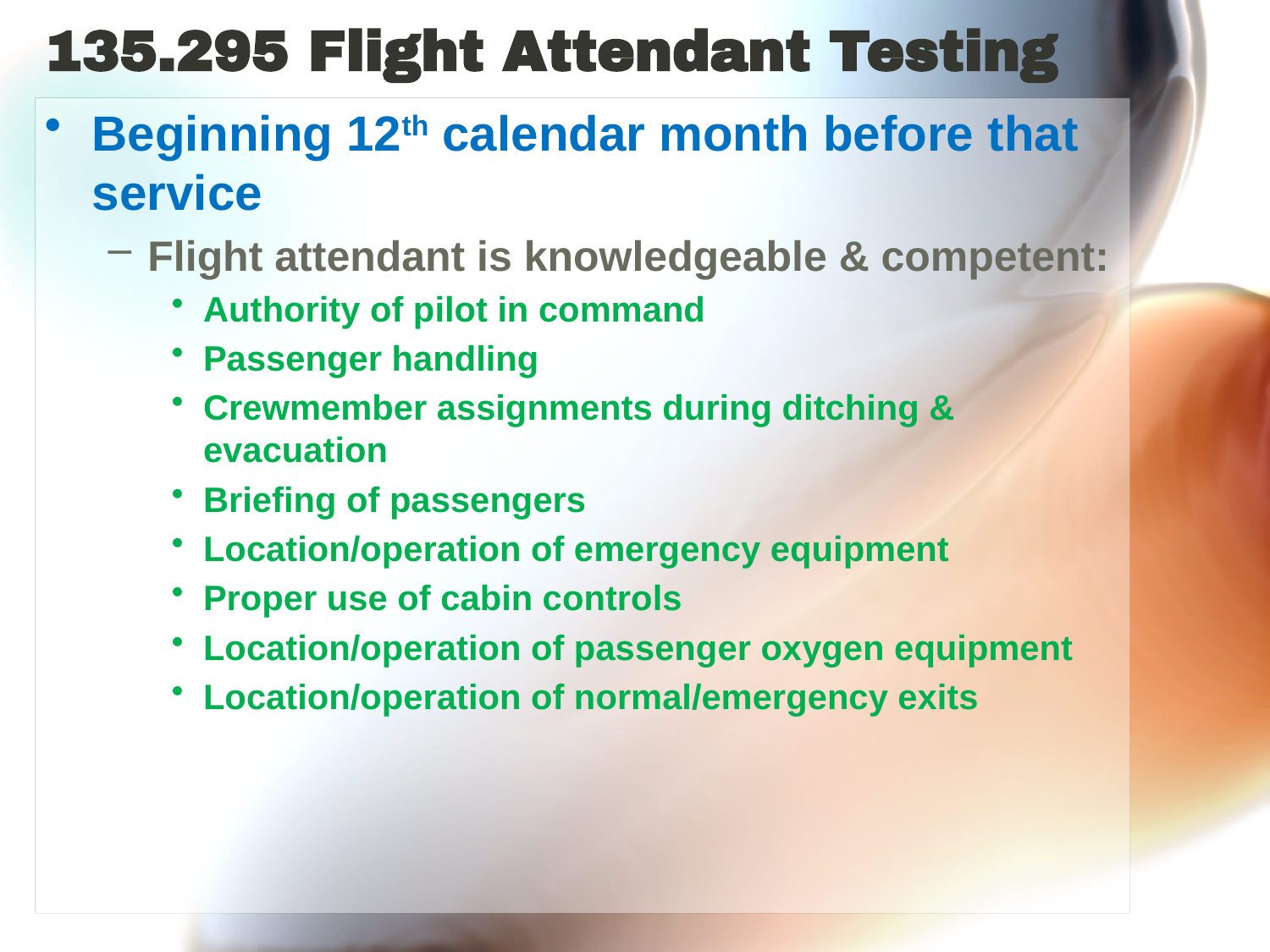

# 135.295 Flight Attendant Testing
Beginning 12th calendar month before that service
Flight attendant is knowledgeable & competent:
Authority of pilot in command
Passenger handling
Crewmember assignments during ditching & evacuation
Briefing of passengers
Location/operation of emergency equipment
Proper use of cabin controls
Location/operation of passenger oxygen equipment
Location/operation of normal/emergency exits